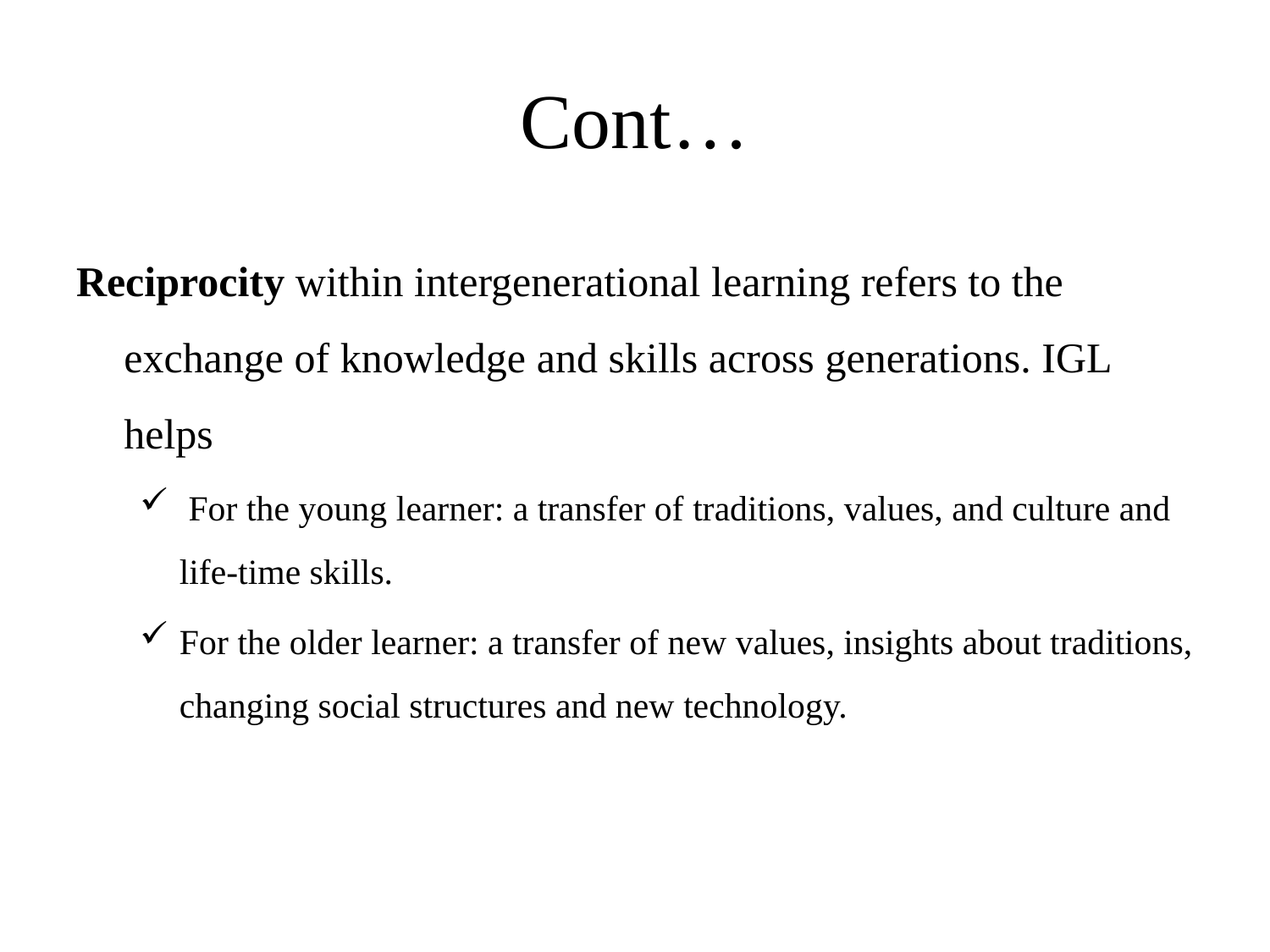

# Cont…
Reciprocity within intergenerational learning refers to the exchange of knowledge and skills across generations. IGL helps
 For the young learner: a transfer of traditions, values, and culture and life-time skills.
For the older learner: a transfer of new values, insights about traditions, changing social structures and new technology.